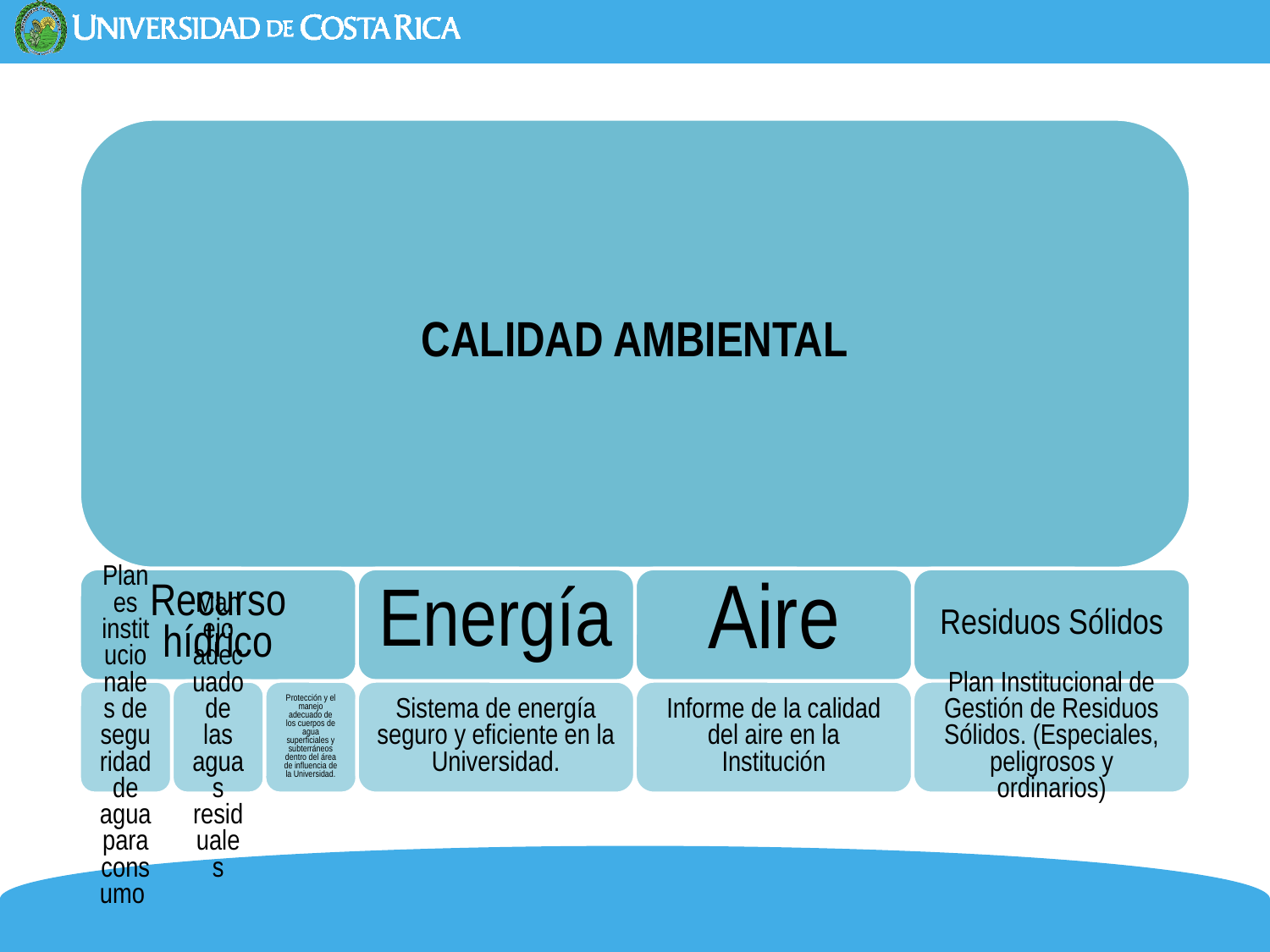

CALIDAD AMBIENTAL
Energía
Sistema de energía seguro y eficiente en la Universidad.
Aire
Informe de la calidad del aire en la Institución
Protección y el manejo adecuado de los cuerpos de agua superficiales y subterráneos dentro del área de influencia de la Universidad.
Residuos Sólidos
Plan Institucional de Gestión de Residuos Sólidos. (Especiales, peligrosos y ordinarios)